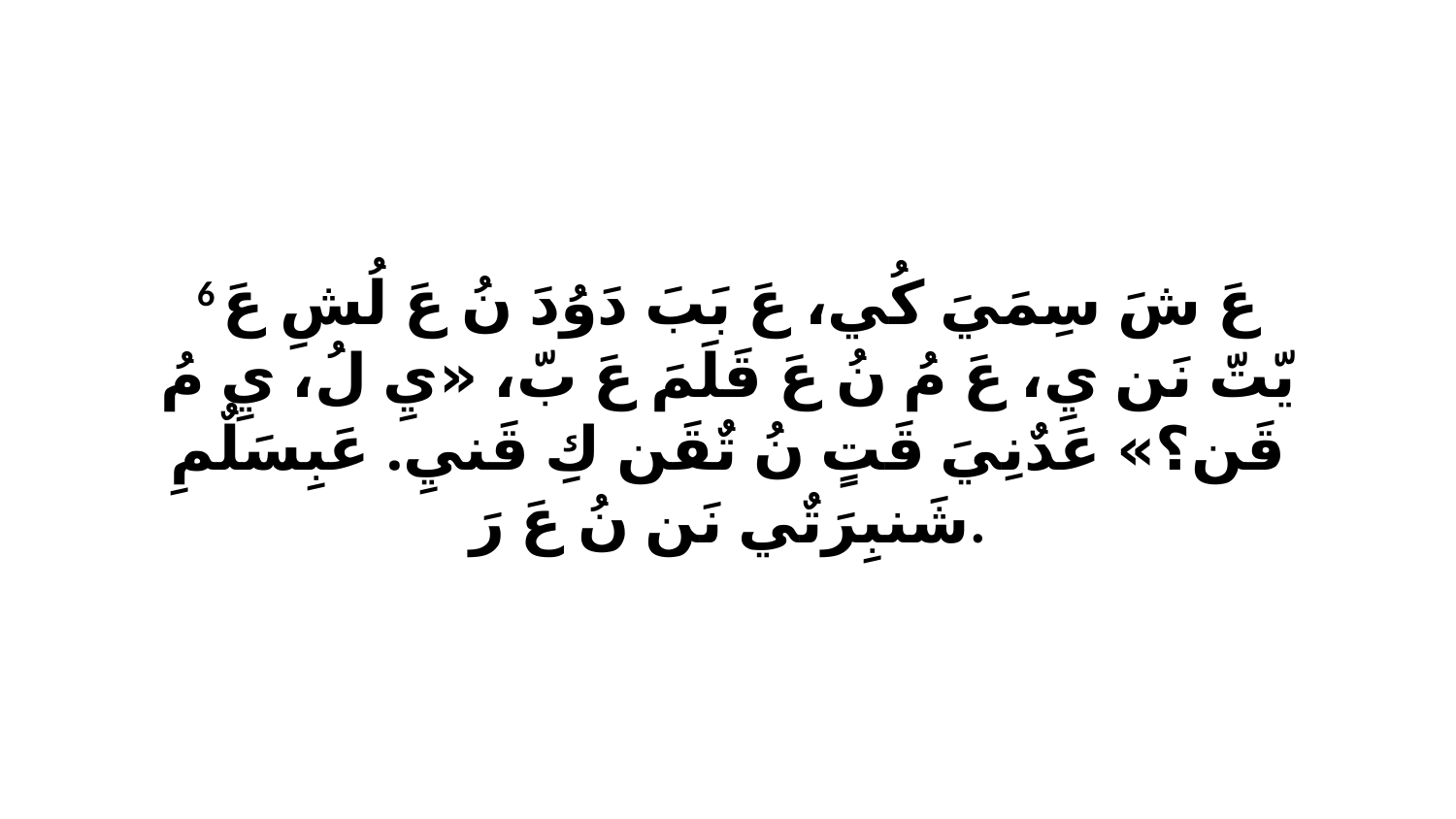

6 عَ شَ سِمَيَ كُي، عَ بَبَ دَوُدَ نُ عَ لُشِ عَ يّتّ نَن يِ، عَ مُ نُ عَ قَلَمَ عَ بّ، «يِ لُ، يِ مُ قَن؟» عَدٌنِيَ قَتٍ نُ تٌقَن كِ قَنيِ. عَبِسَلٌمِ شَنبِرَتٌي نَن نُ عَ رَ.